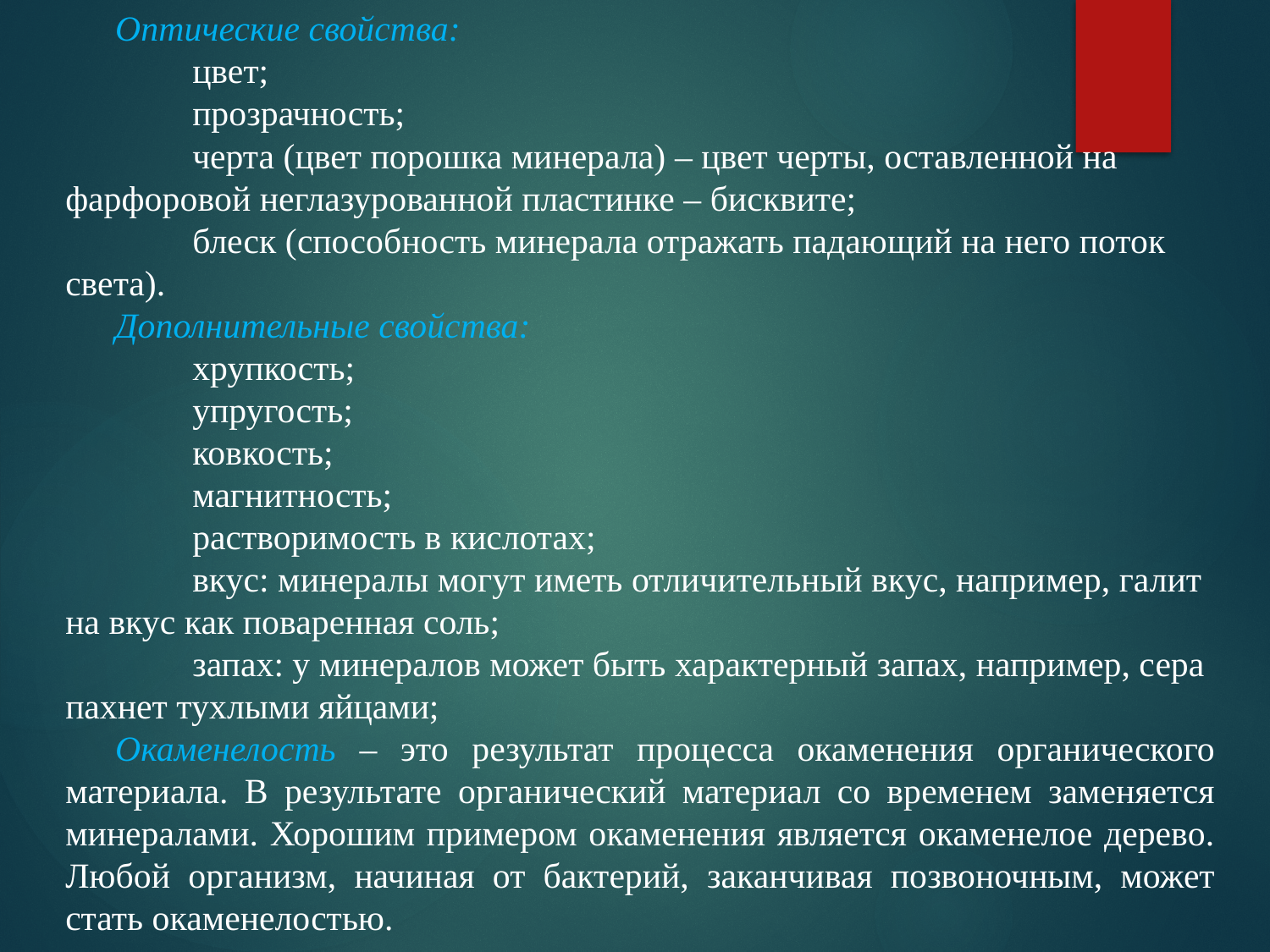

Оптические свойства:
	цвет;
	прозрачность;
	черта (цвет порошка минерала) – цвет черты, оставленной на фарфоровой неглазурованной пластинке – бисквите;
	блеск (способность минерала отражать падающий на него поток света).
Дополнительные свойства:
	хрупкость;
	упругость;
	ковкость;
	магнитность;
	растворимость в кислотах;
	вкус: минералы могут иметь отличительный вкус, например, галит на вкус как поваренная соль;
	запах: у минералов может быть характерный запах, например, сера пахнет тухлыми яйцами;
Окаменелость – это результат процесса окаменения органического материала. В результате органический материал со временем заменяется минералами. Хорошим примером окаменения является окаменелое дерево. Любой организм, начиная от бактерий, заканчивая позвоночным, может стать окаменелостью.